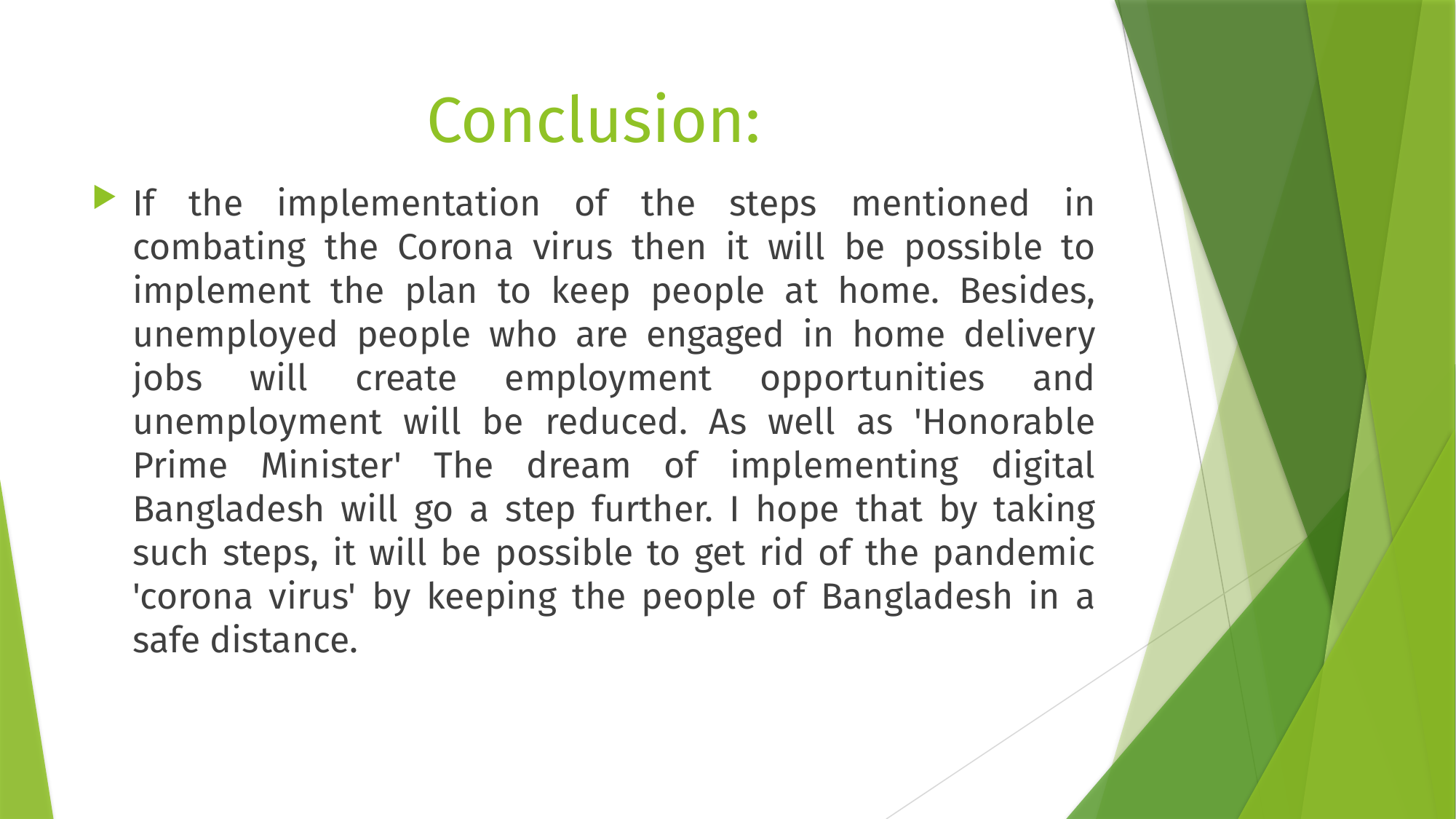

# Conclusion:
If the implementation of the steps mentioned in combating the Corona virus then it will be possible to implement the plan to keep people at home. Besides, unemployed people who are engaged in home delivery jobs will create employment opportunities and unemployment will be reduced. As well as 'Honorable Prime Minister' The dream of implementing digital Bangladesh will go a step further. I hope that by taking such steps, it will be possible to get rid of the pandemic 'corona virus' by keeping the people of Bangladesh in a safe distance.